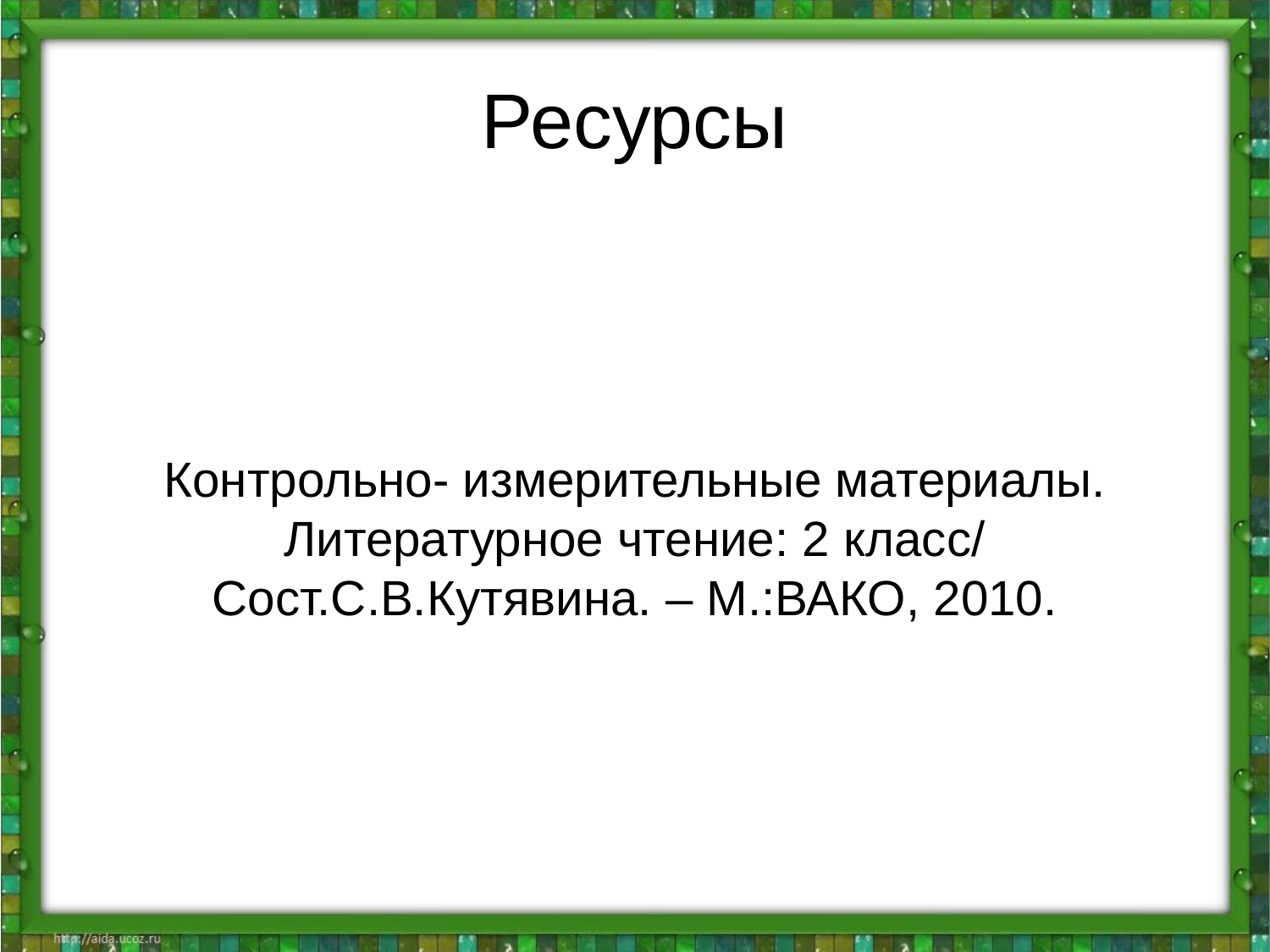

# Ресурсы
Контрольно- измерительные материалы. Литературное чтение: 2 класс/ Сост.С.В.Кутявина. – М.:ВАКО, 2010.